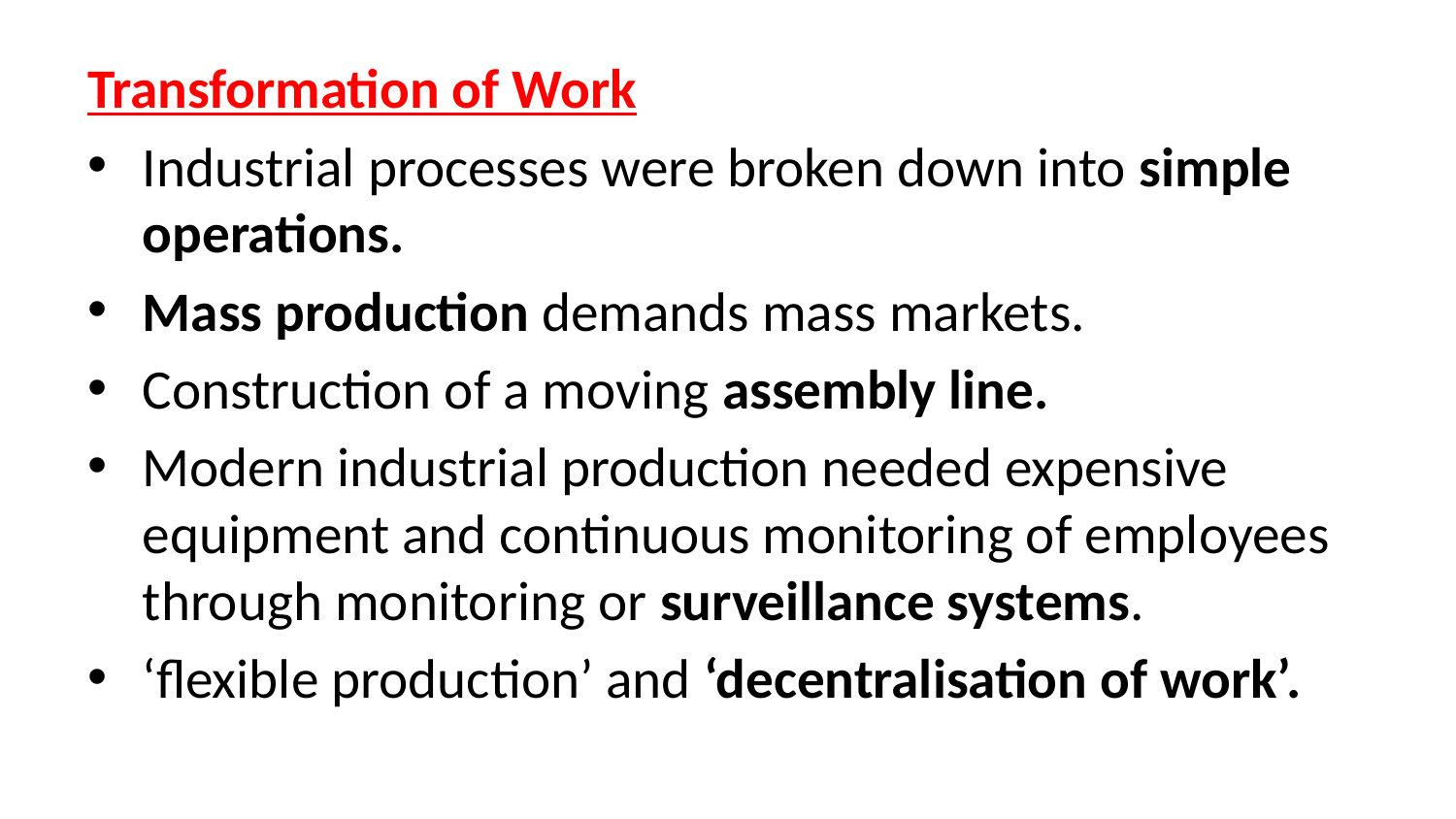

Transformation of Work
Industrial processes were broken down into simple operations.
Mass production demands mass markets.
Construction of a moving assembly line.
Modern industrial production needed expensive equipment and continuous monitoring of employees through monitoring or surveillance systems.
‘flexible production’ and ‘decentralisation of work’.